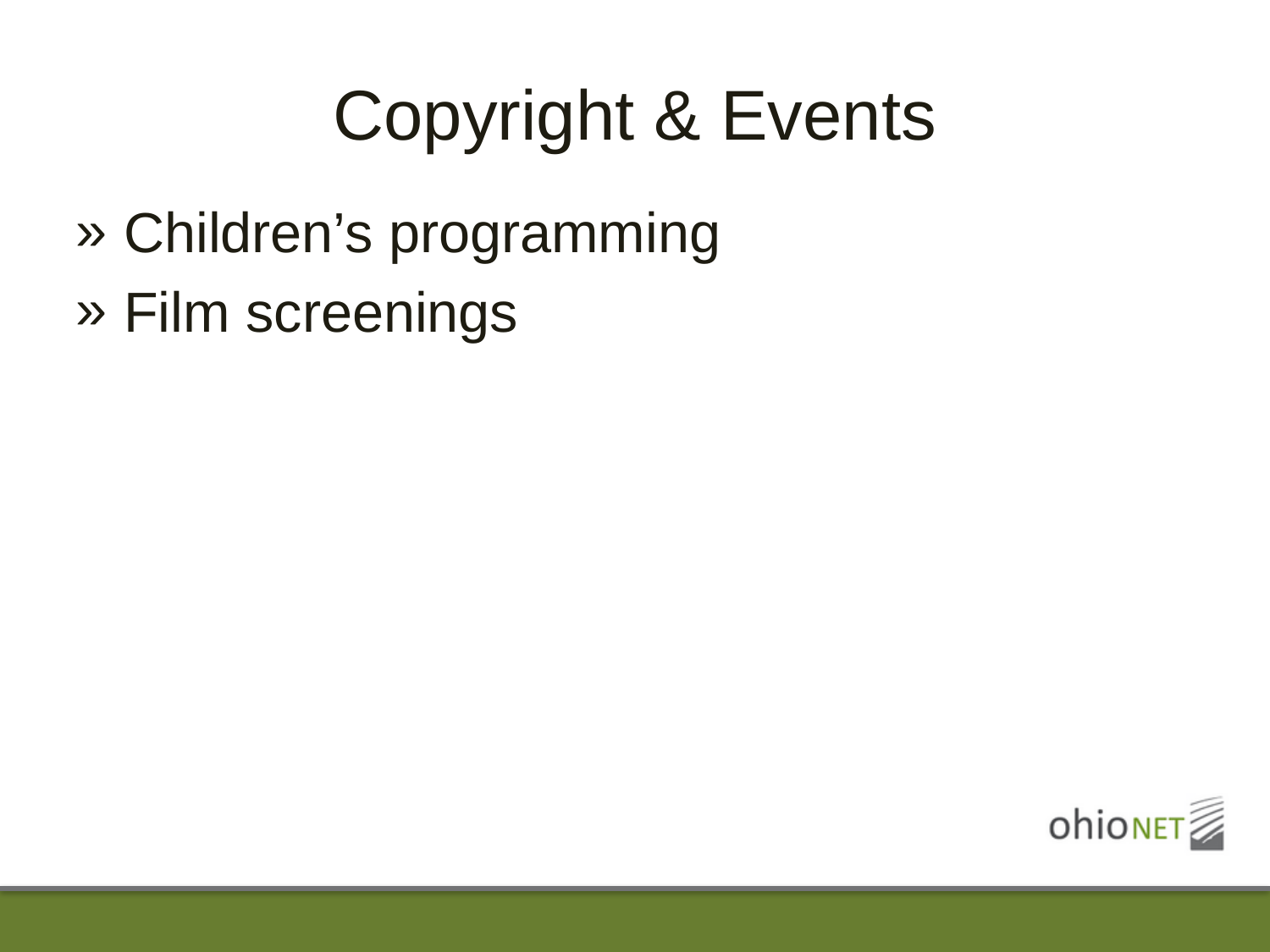

# Copyright & Events
Children’s programming
Film screenings